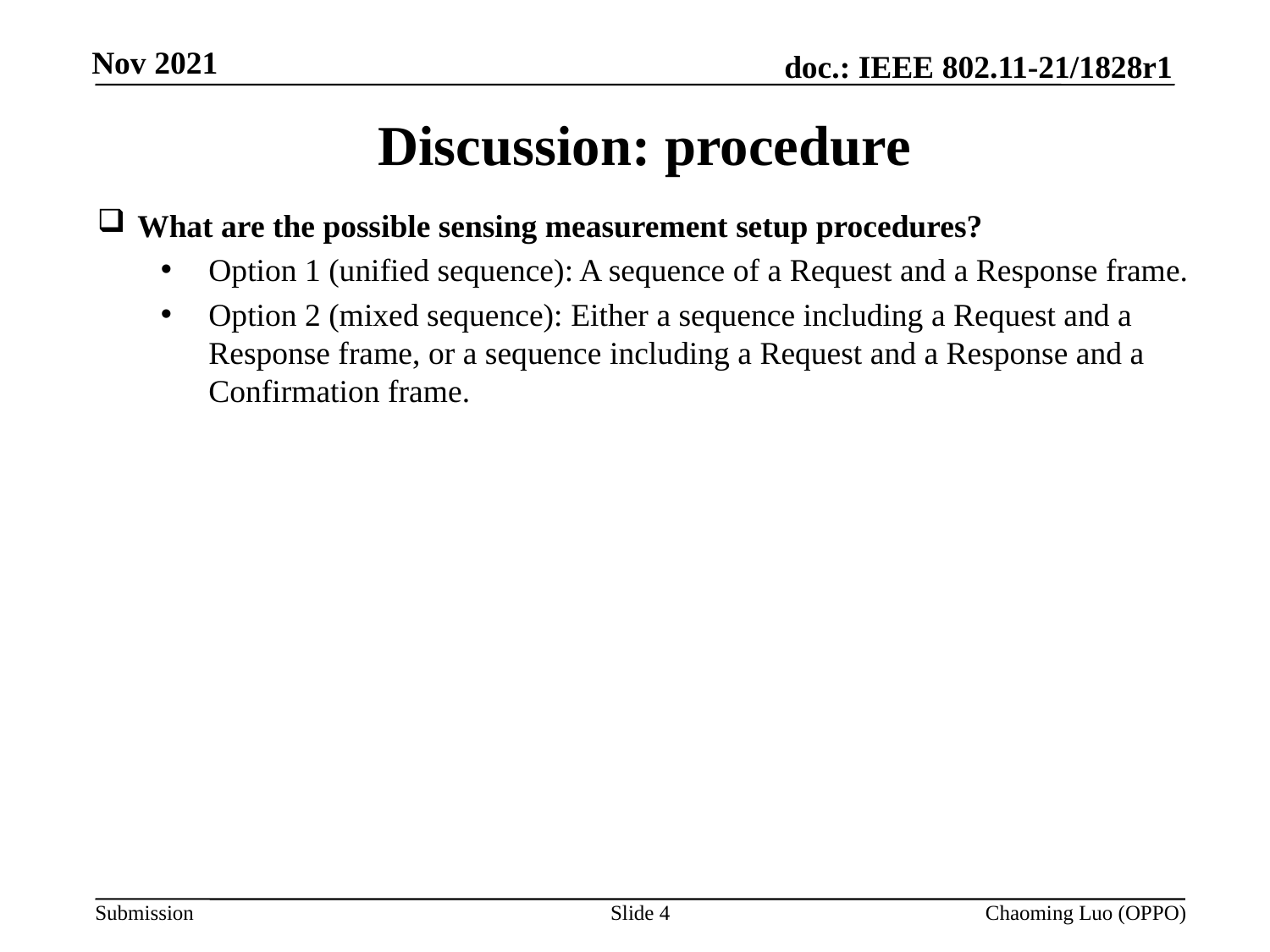

# Discussion: procedure
What are the possible sensing measurement setup procedures?
Option 1 (unified sequence): A sequence of a Request and a Response frame.
Option 2 (mixed sequence): Either a sequence including a Request and a Response frame, or a sequence including a Request and a Response and a Confirmation frame.
Slide 4
Chaoming Luo (OPPO)